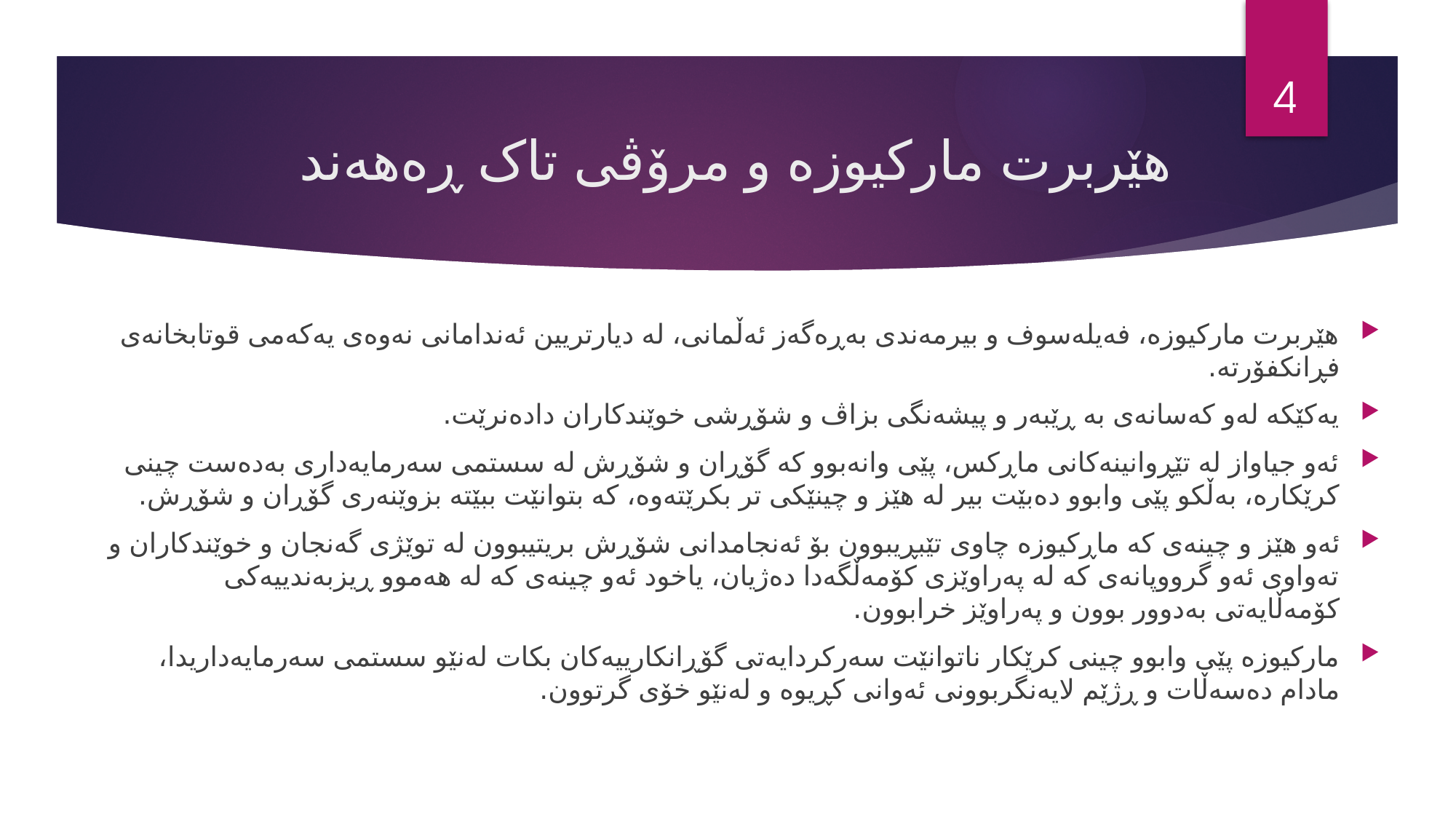

4
# هێربرت مارکیوزە و مرۆڤی تاک ڕەهەند
هێربرت مارکیوزە، فەیلەسوف و بیرمەندی بەڕەگەز ئەڵمانی، لە دیارتریین ئەندامانی نەوەی یەکەمی قوتابخانەی فڕانکفۆرتە.
یەکێکە لەو کەسانەی بە ڕێبەر و پیشەنگی بزاڤ و شۆڕشی خوێندکاران دادەنرێت.
ئەو جیاواز لە تێڕوانینەکانی ماڕکس، پێی وانەبوو کە گۆڕان و شۆڕش لە سستمی سەرمایەداری بەدەست چینی کرێکارە، بەڵکو پێی وابوو دەبێت بیر لە هێز و چینێکی تر بکرێتەوە، کە بتوانێت ببێتە بزوێنەری گۆڕان و شۆڕش.
ئەو هێز و چینەی کە ماڕکیوزە چاوی تێبڕیبوون بۆ ئەنجامدانی شۆڕش بریتیبوون لە توێژی گەنجان و خوێندکاران و تەواوی ئەو گرووپانەی کە لە پەراوێزی کۆمەڵگەدا دەژیان، یاخود ئەو چینەی کە لە هەموو ڕیزبەندییەکی کۆمەڵایەتی بەدوور بوون و پەراوێز خرابوون.
مارکیوزە پێی وابوو چینی کرێکار ناتوانێت سەرکردایەتی گۆڕانکارییەکان بکات لەنێو سستمی سەرمایەداریدا، مادام دەسەڵات و ڕژێم لایەنگربوونی ئەوانی کڕیوە و لەنێو خۆی گرتوون.